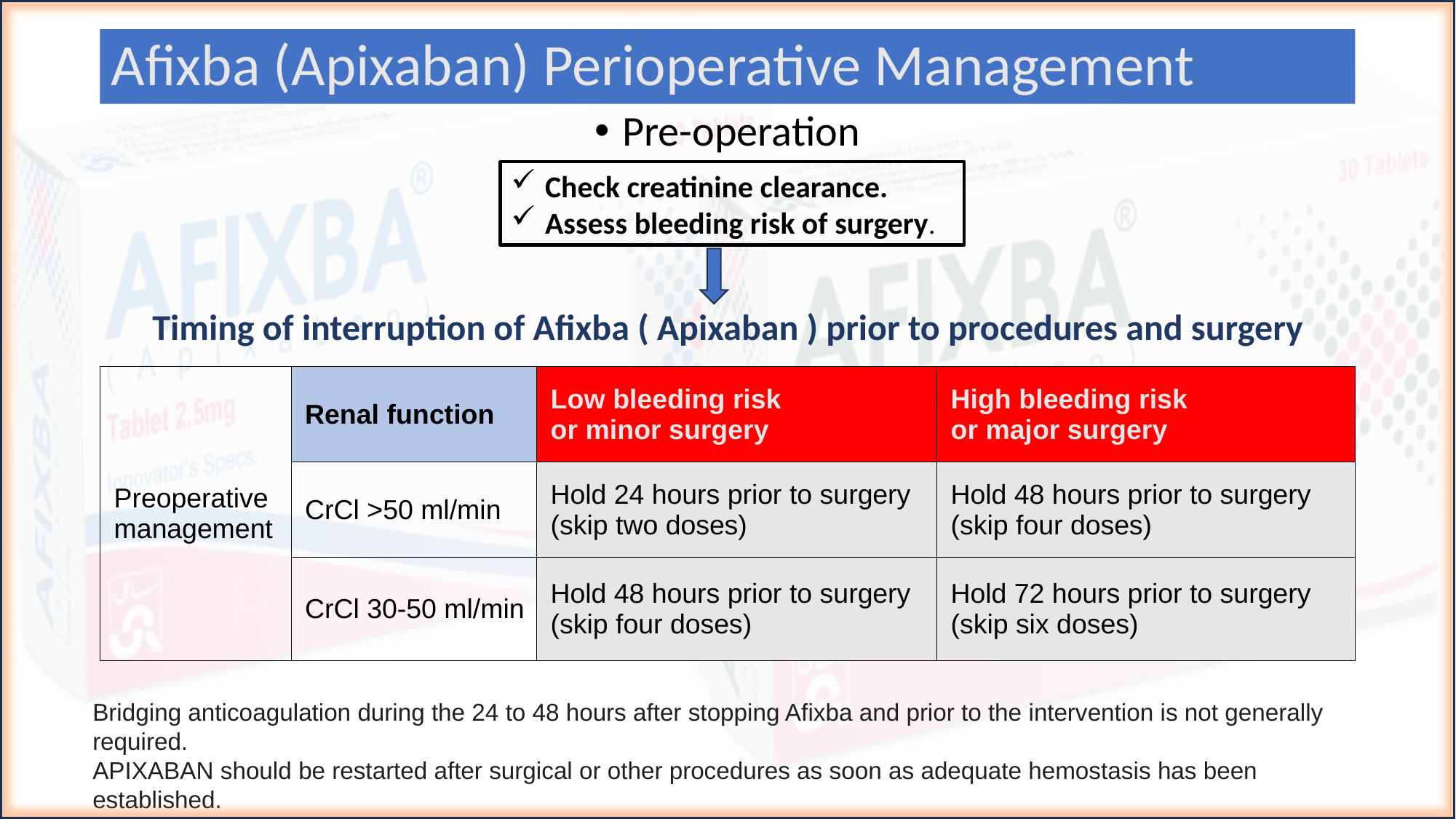

# Afixba (Apixaban) Perioperative Management
Pre-operation
Check creatinine clearance.
Assess bleeding risk of surgery.

Timing of interruption of Afixba ( Apixaban ) prior to procedures and surgery
| Preoperative management | Renal function | Low bleeding risk or minor surgery | High bleeding risk or major surgery |
| --- | --- | --- | --- |
|  | CrCl >50 ml/min | Hold 24 hours prior to surgery (skip two doses) | Hold 48 hours prior to surgery (skip four doses) |
|  | CrCl 30-50 ml/min | Hold 48 hours prior to surgery (skip four doses) | Hold 72 hours prior to surgery (skip six doses) |
Bridging anticoagulation during the 24 to 48 hours after stopping Afixba and prior to the intervention is not generally required.
APIXABAN should be restarted after surgical or other procedures as soon as adequate hemostasis has been established.